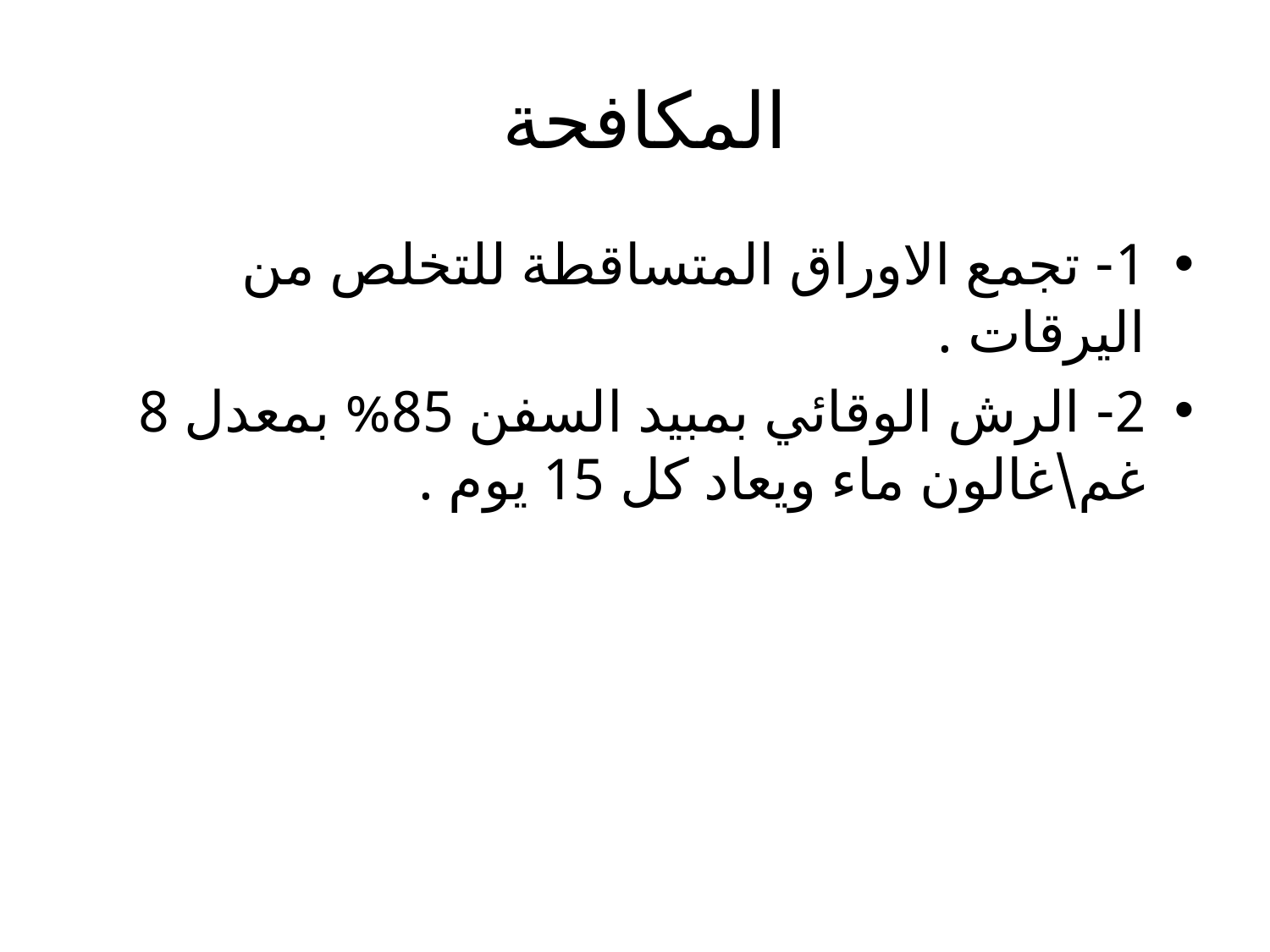

# المكافحة
1- تجمع الاوراق المتساقطة للتخلص من اليرقات .
2- الرش الوقائي بمبيد السفن 85% بمعدل 8 غم\غالون ماء ويعاد كل 15 يوم .